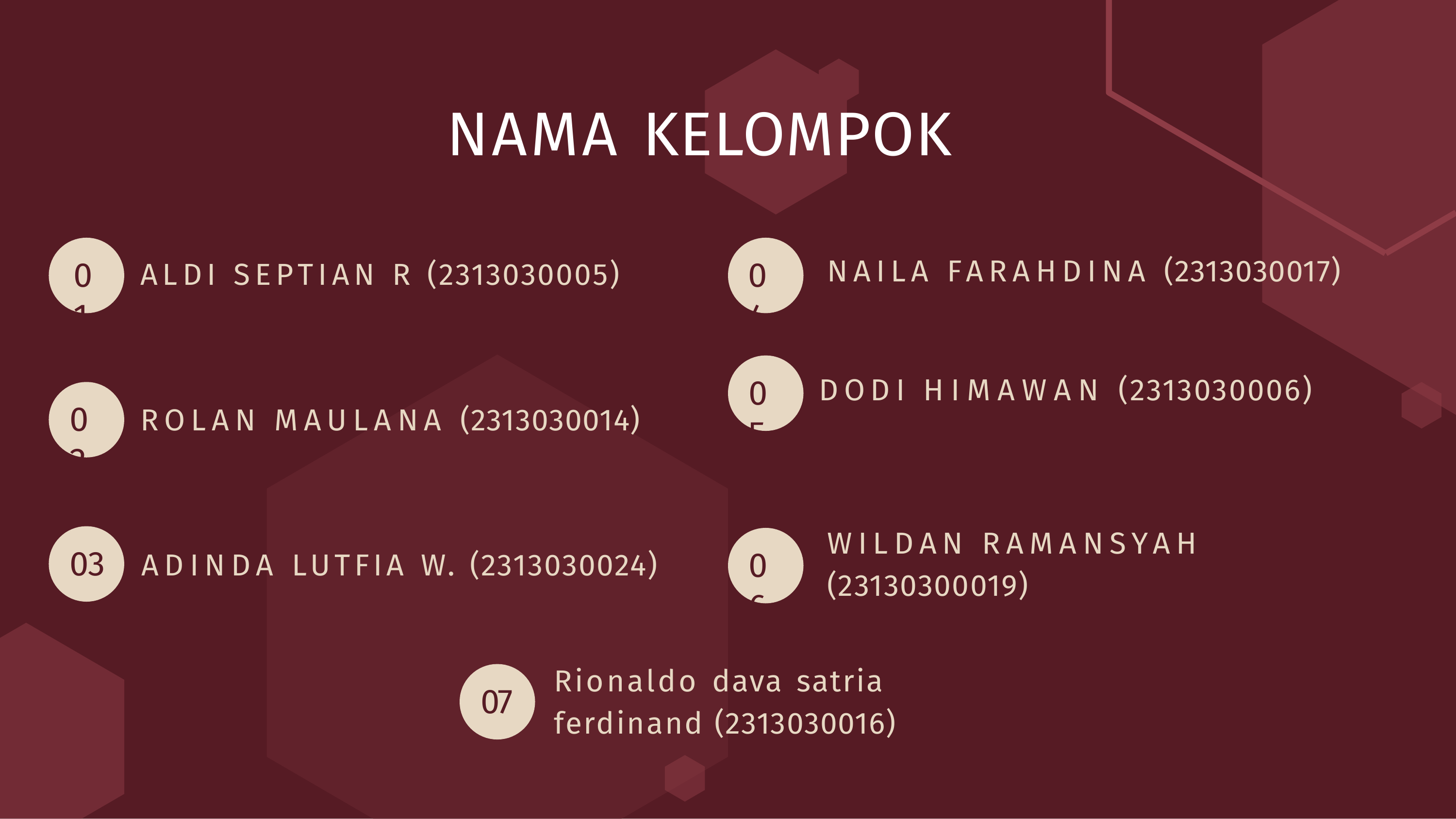

# NAMA KELOMPOK

NAILA FARAHDINA (2313030017)
01
04
ALDI SEPTIAN R (2313030005)

DODI HIMAWAN (2313030006)
05

02
ROLAN MAULANA (2313030014)
WILDAN RAMANSYAH (23130300019)

03	ADINDA LUTFIA W. (2313030024)
06

Rionaldo dava satria ferdinand (2313030016)

07